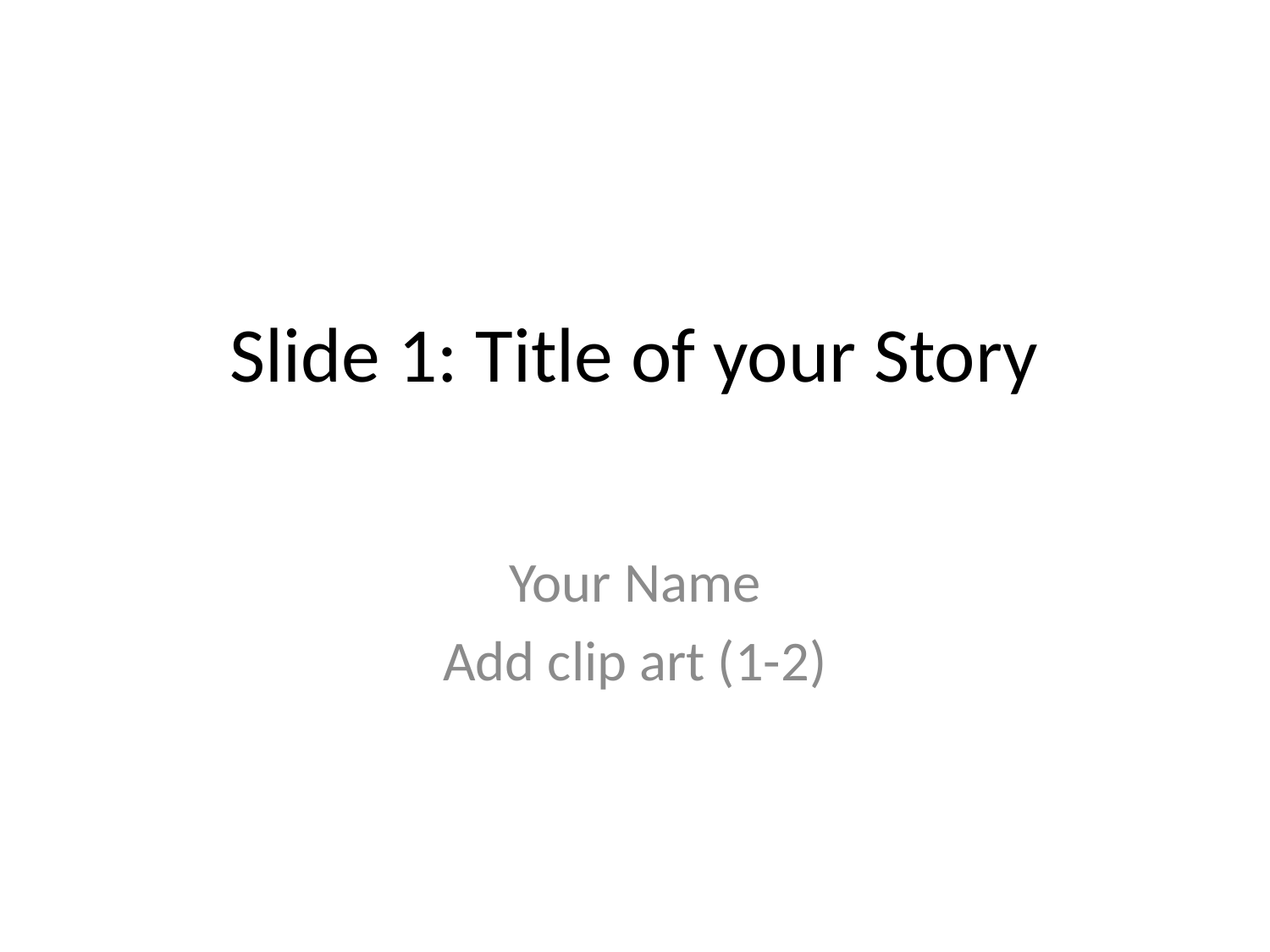

# Slide 1: Title of your Story
Your Name
Add clip art (1-2)